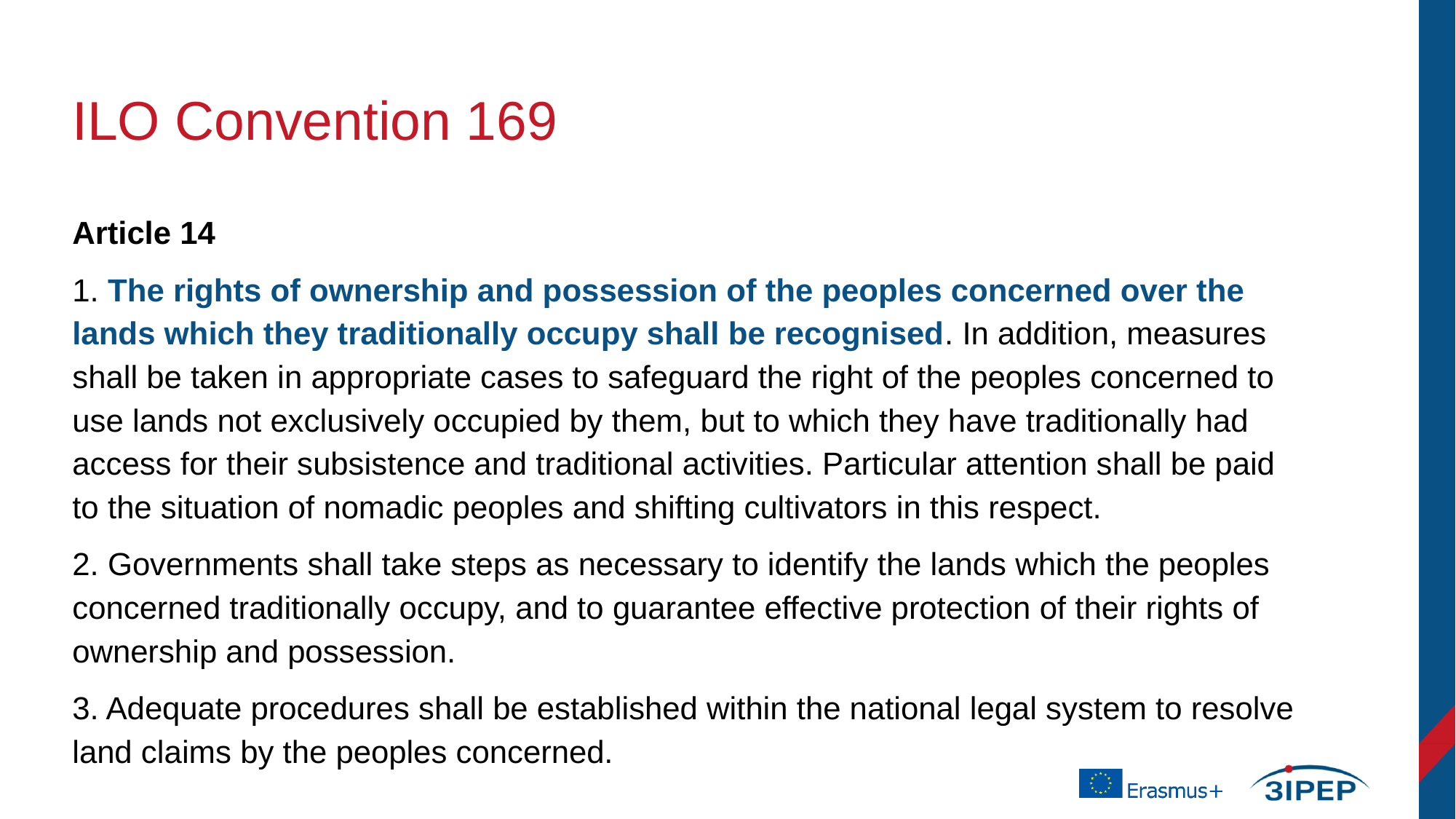

# ILO Convention 169
Article 14
1. The rights of ownership and possession of the peoples concerned over the lands which they traditionally occupy shall be recognised. In addition, measures shall be taken in appropriate cases to safeguard the right of the peoples concerned to use lands not exclusively occupied by them, but to which they have traditionally had access for their subsistence and traditional activities. Particular attention shall be paid to the situation of nomadic peoples and shifting cultivators in this respect.
2. Governments shall take steps as necessary to identify the lands which the peoples concerned traditionally occupy, and to guarantee effective protection of their rights of ownership and possession.
3. Adequate procedures shall be established within the national legal system to resolve land claims by the peoples concerned.